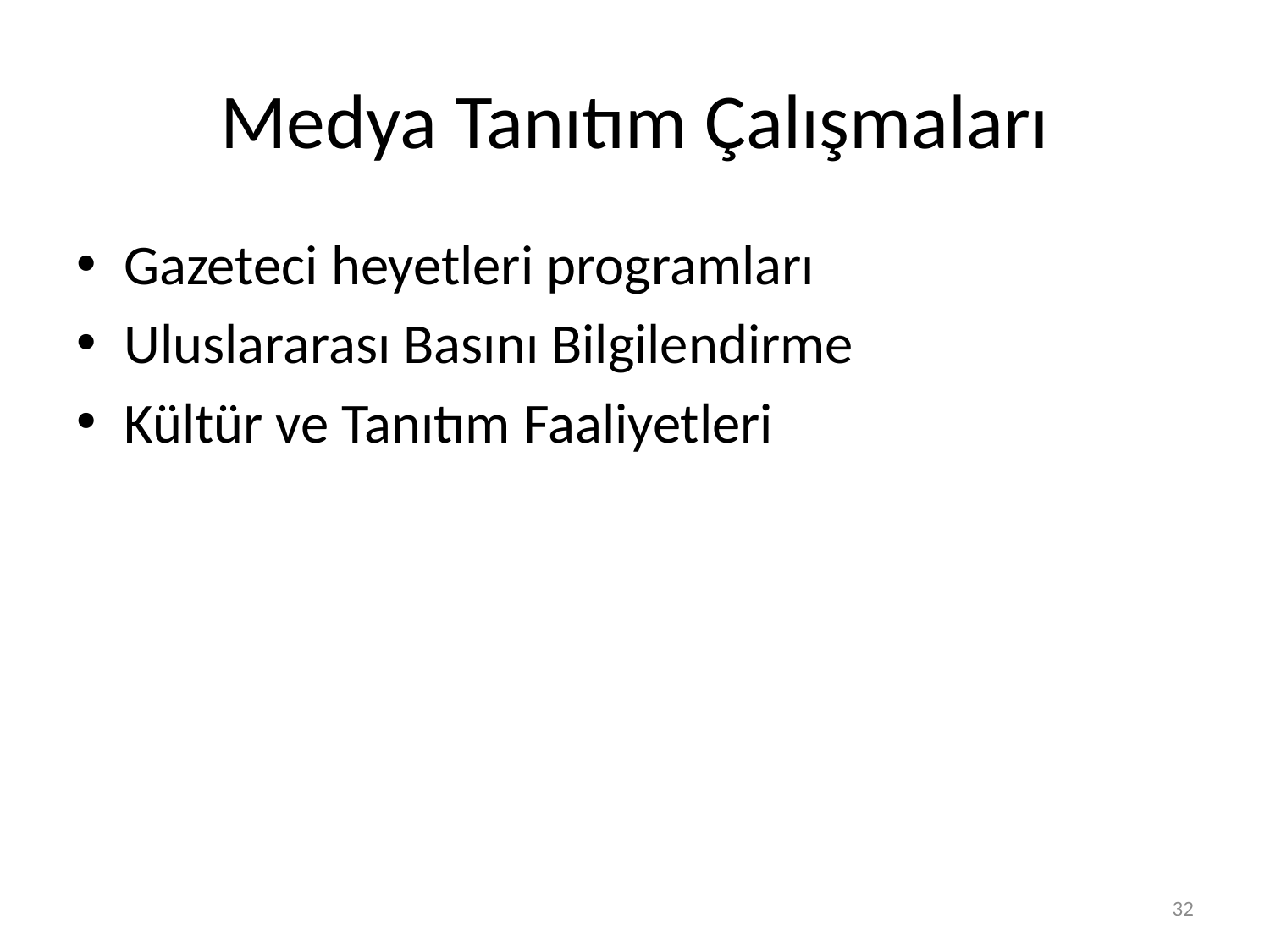

# Medya Tanıtım Çalışmaları
Gazeteci heyetleri programları
Uluslararası Basını Bilgilendirme
Kültür ve Tanıtım Faaliyetleri
32